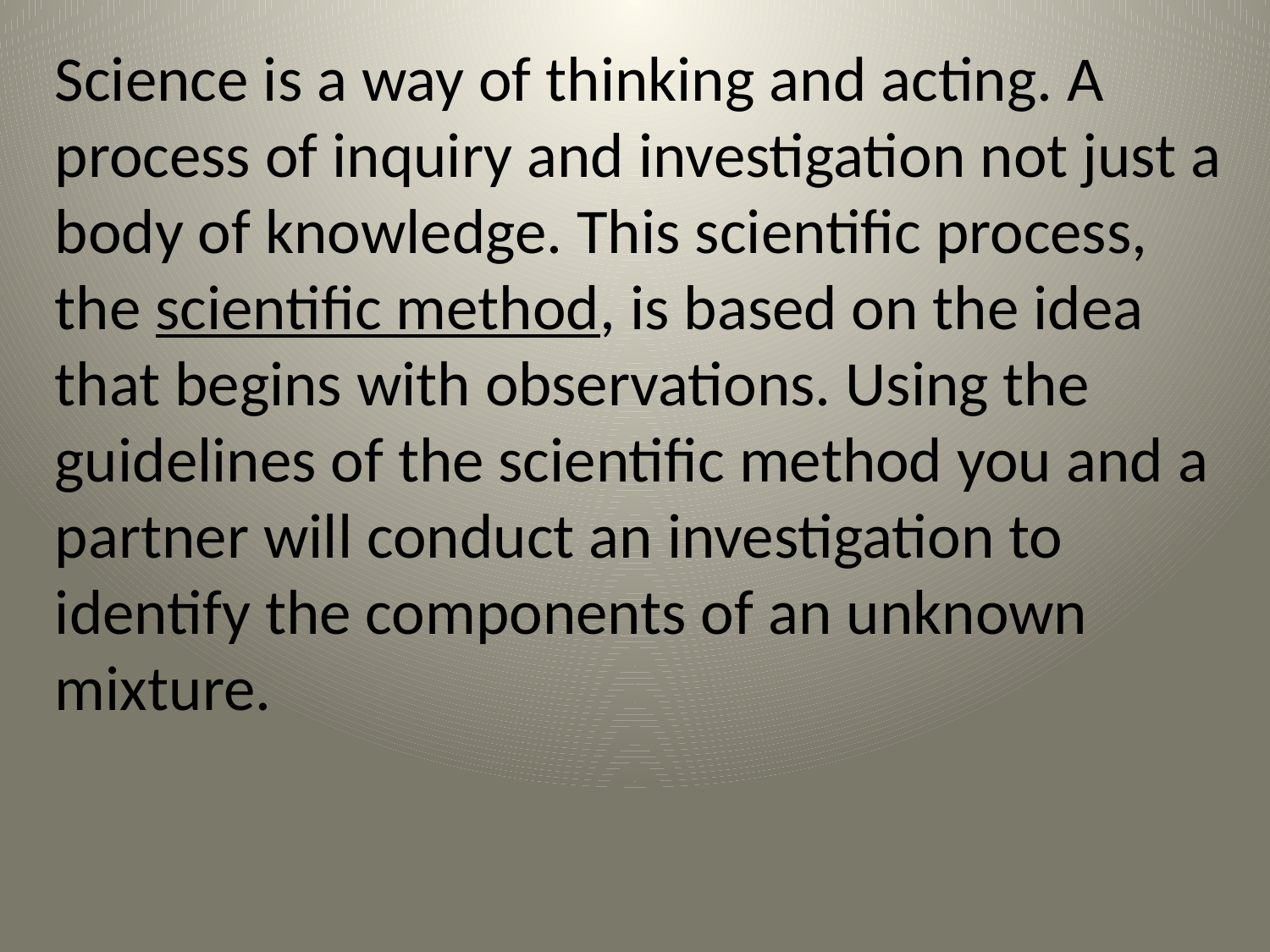

Science is a way of thinking and acting. A process of inquiry and investigation not just a body of knowledge. This scientific process, the scientific method, is based on the idea that begins with observations. Using the guidelines of the scientific method you and a partner will conduct an investigation to identify the components of an unknown mixture.